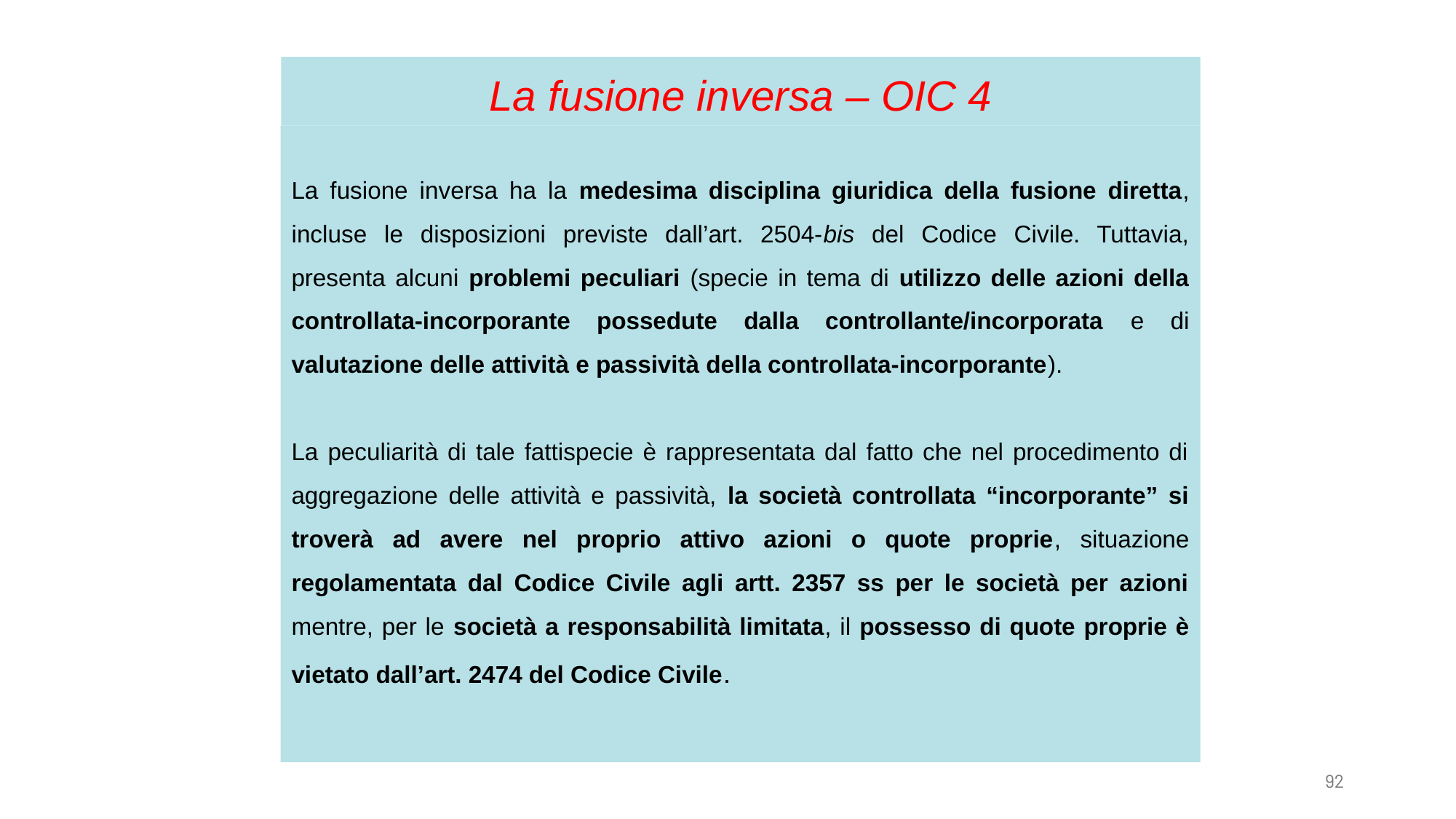

# La fusione inversa – OIC 4

La fusione inversa ha la medesima disciplina giuridica della fusione diretta, incluse le disposizioni previste dall’art. 2504-bis del Codice Civile. Tuttavia, presenta alcuni problemi peculiari (specie in tema di utilizzo delle azioni della controllata-incorporante possedute dalla controllante/incorporata e di valutazione delle attività e passività della controllata-incorporante).

La peculiarità di tale fattispecie è rappresentata dal fatto che nel procedimento di aggregazione delle attività e passività, la società controllata “incorporante” si troverà ad avere nel proprio attivo azioni o quote proprie, situazione regolamentata dal Codice Civile agli artt. 2357 ss per le società per azioni mentre, per le società a responsabilità limitata, il possesso di quote proprie è vietato dall’art. 2474 del Codice Civile.

92